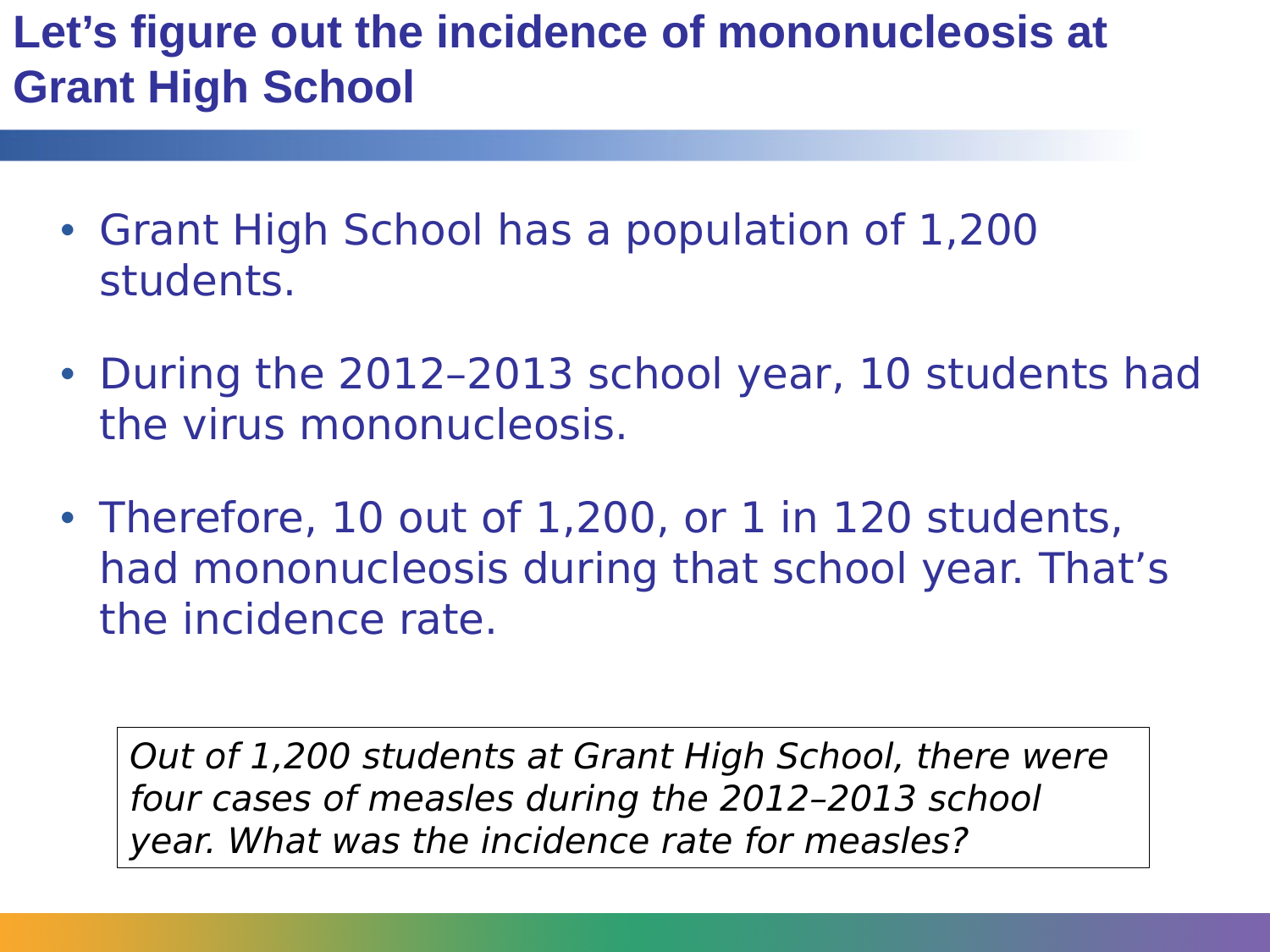

# Let’s figure out the incidence of mononucleosis at Grant High School
Grant High School has a population of 1,200 students.
During the 2012–2013 school year, 10 students had the virus mononucleosis.
Therefore, 10 out of 1,200, or 1 in 120 students, had mononucleosis during that school year. That’s the incidence rate.

Out of 1,200 students at Grant High School, there were four cases of measles during the 2012–2013 school year. What was the incidence rate for measles?